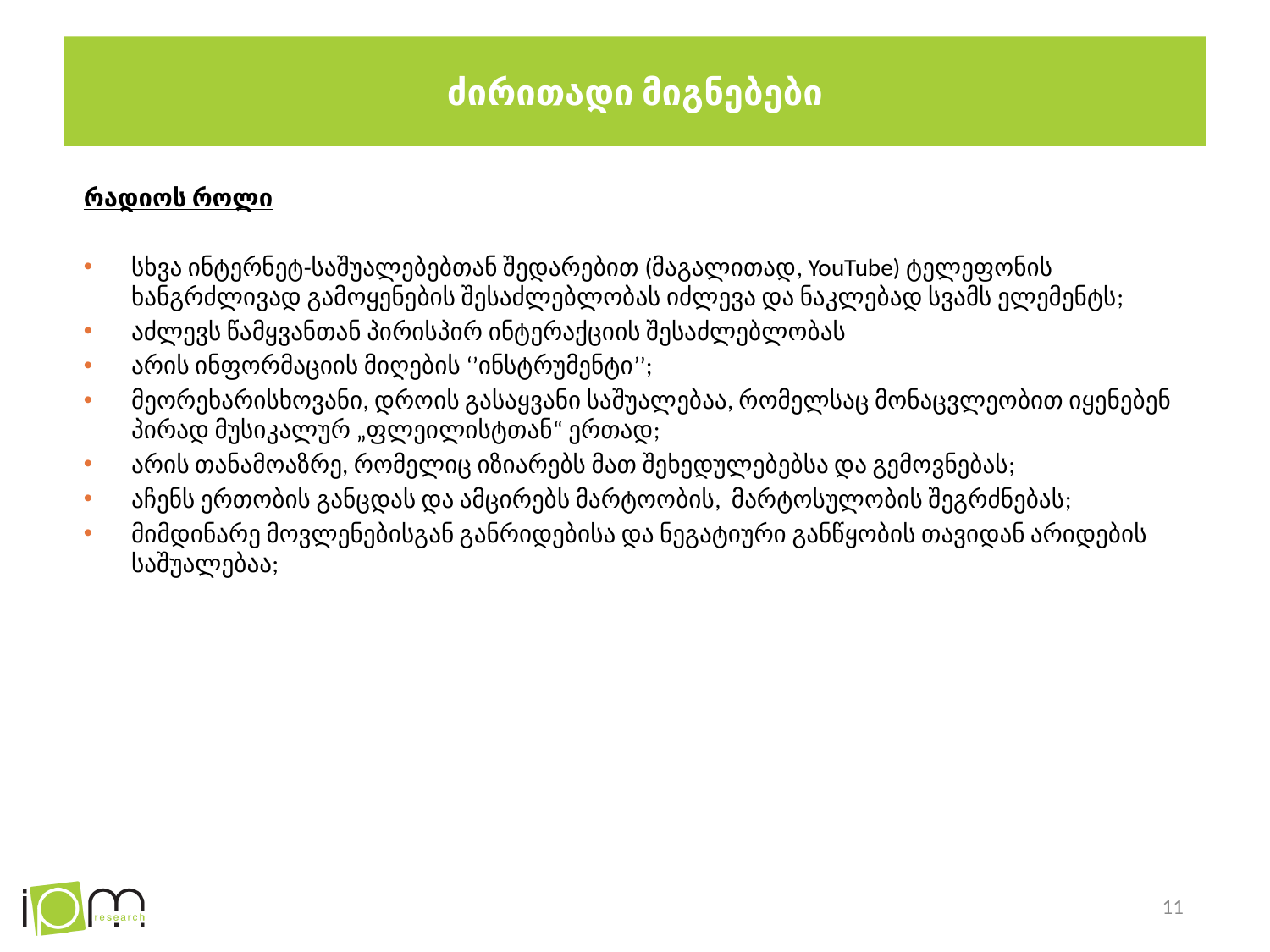

# ძირითადი მიგნებები
რადიოს როლი

სხვა ინტერნეტ-საშუალებებთან შედარებით (მაგალითად, YouTube) ტელეფონის ხანგრძლივად გამოყენების შესაძლებლობას იძლევა და ნაკლებად სვამს ელემენტს;
აძლევს წამყვანთან პირისპირ ინტერაქციის შესაძლებლობას
არის ინფორმაციის მიღების ‘’ინსტრუმენტი’’;
მეორეხარისხოვანი, დროის გასაყვანი საშუალებაა, რომელსაც მონაცვლეობით იყენებენ პირად მუსიკალურ „ფლეილისტთან“ ერთად;
არის თანამოაზრე, რომელიც იზიარებს მათ შეხედულებებსა და გემოვნებას;
აჩენს ერთობის განცდას და ამცირებს მარტოობის,  მარტოსულობის შეგრძნებას;
მიმდინარე მოვლენებისგან განრიდებისა და ნეგატიური განწყობის თავიდან არიდების საშუალებაა;

11